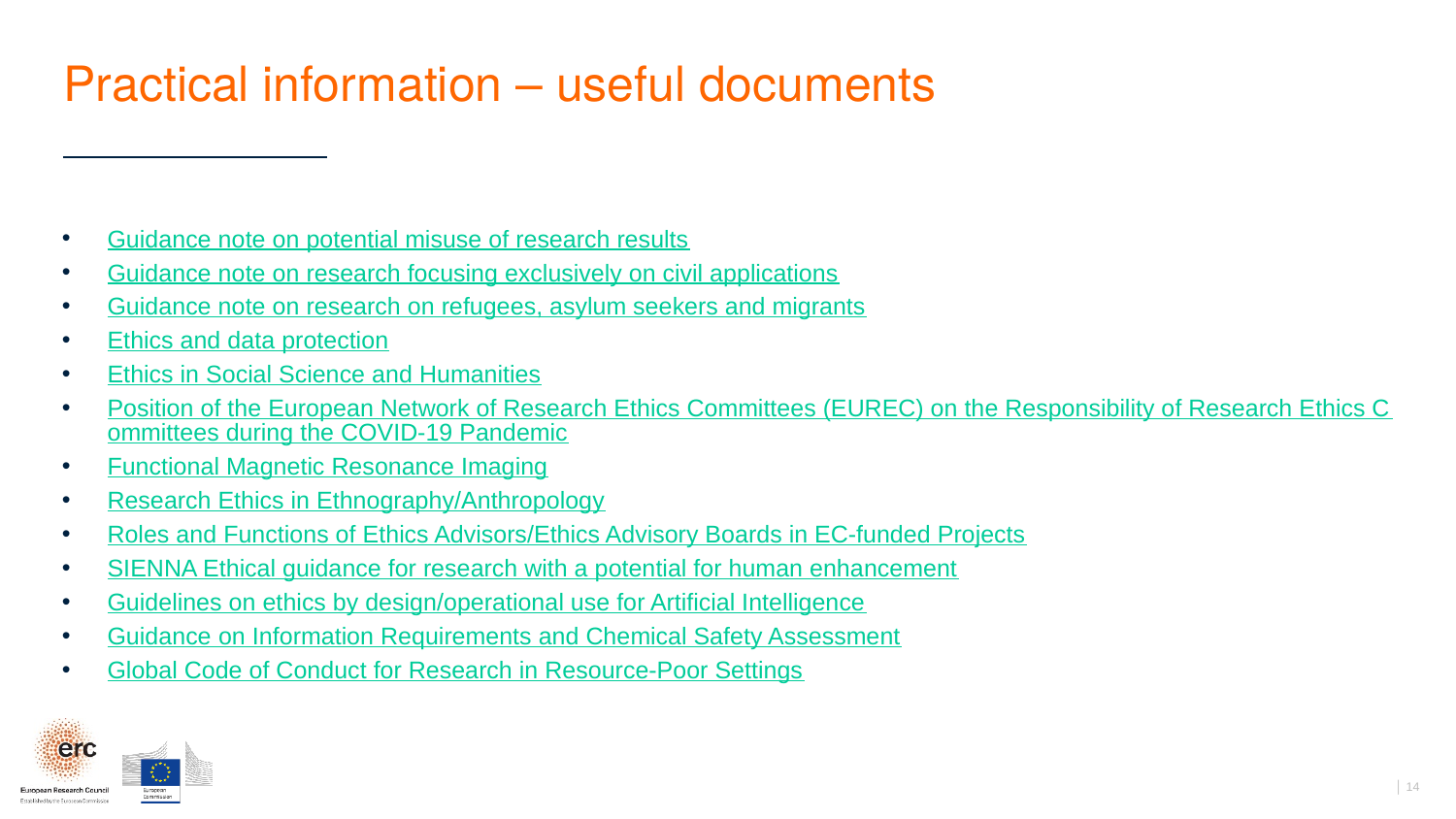

# Practical information – useful documents
Guidance note on potential misuse of research results
Guidance note on research focusing exclusively on civil applications
Guidance note on research on refugees, asylum seekers and migrants
Ethics and data protection
Ethics in Social Science and Humanities
Position of the European Network of Research Ethics Committees (EUREC) on the Responsibility of Research Ethics Committees during the COVID-19 Pandemic
Functional Magnetic Resonance Imaging
Research Ethics in Ethnography/Anthropology
Roles and Functions of Ethics Advisors/Ethics Advisory Boards in EC-funded Projects
SIENNA Ethical guidance for research with a potential for human enhancement
Guidelines on ethics by design/operational use for Artificial Intelligence
Guidance on Information Requirements and Chemical Safety Assessment
Global Code of Conduct for Research in Resource-Poor Settings

│ 14